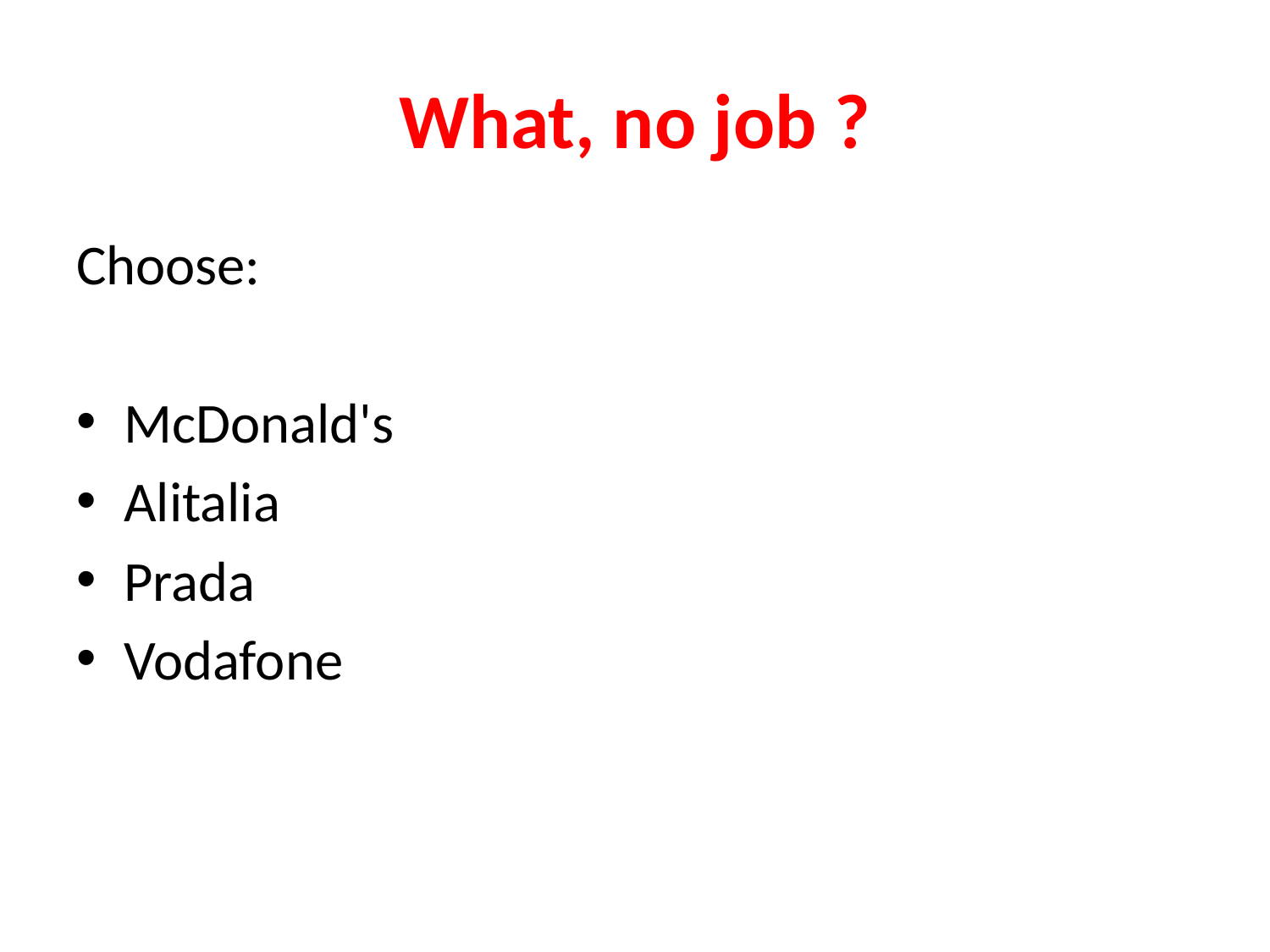

# What, no job ?
Choose:

McDonald's
Alitalia
Prada
Vodafone